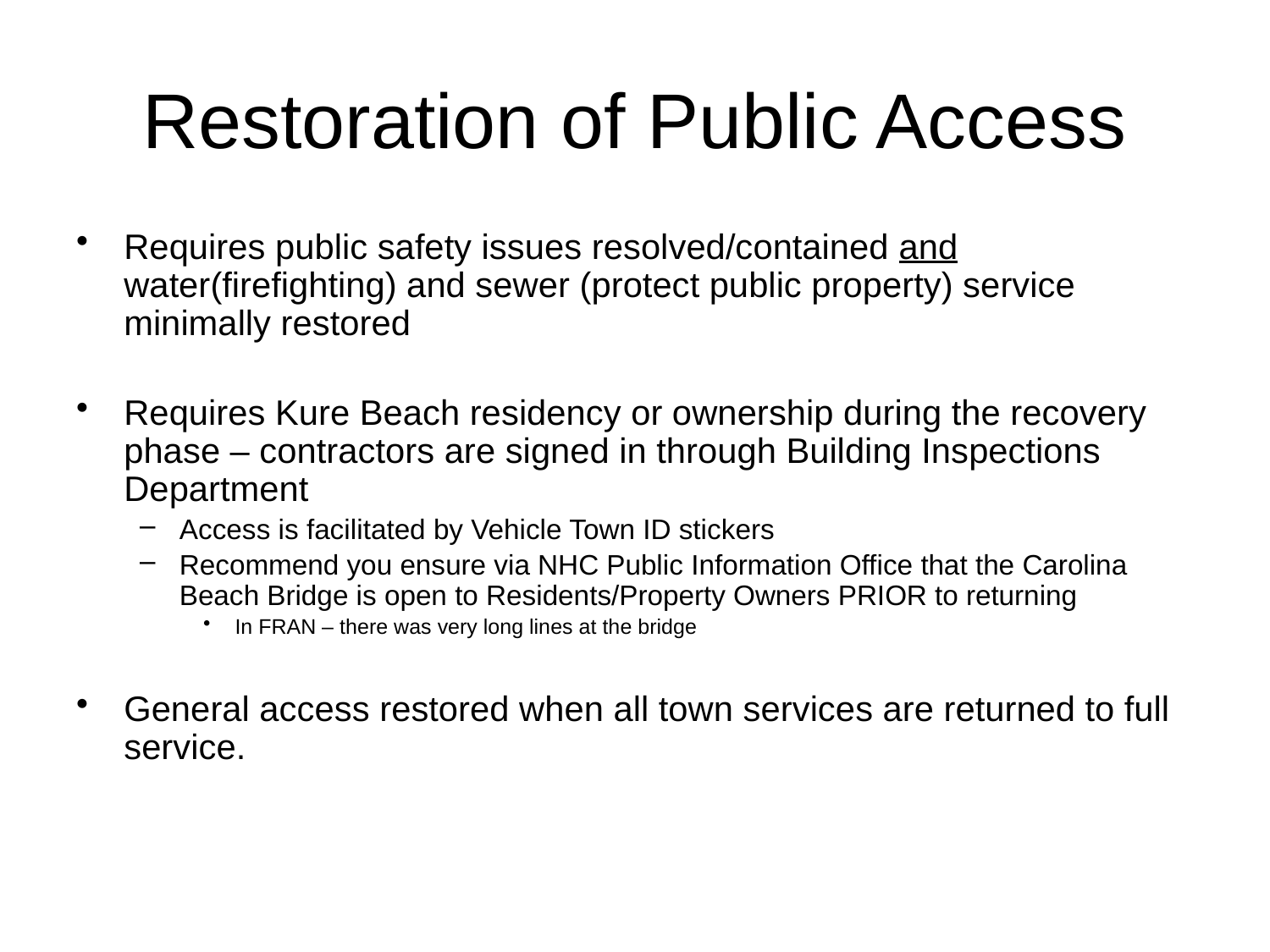

# Restoration of Public Access
Requires public safety issues resolved/contained and water(firefighting) and sewer (protect public property) service minimally restored

Requires Kure Beach residency or ownership during the recovery phase – contractors are signed in through Building Inspections Department
Access is facilitated by Vehicle Town ID stickers
Recommend you ensure via NHC Public Information Office that the Carolina Beach Bridge is open to Residents/Property Owners PRIOR to returning
In FRAN – there was very long lines at the bridge

General access restored when all town services are returned to full service.